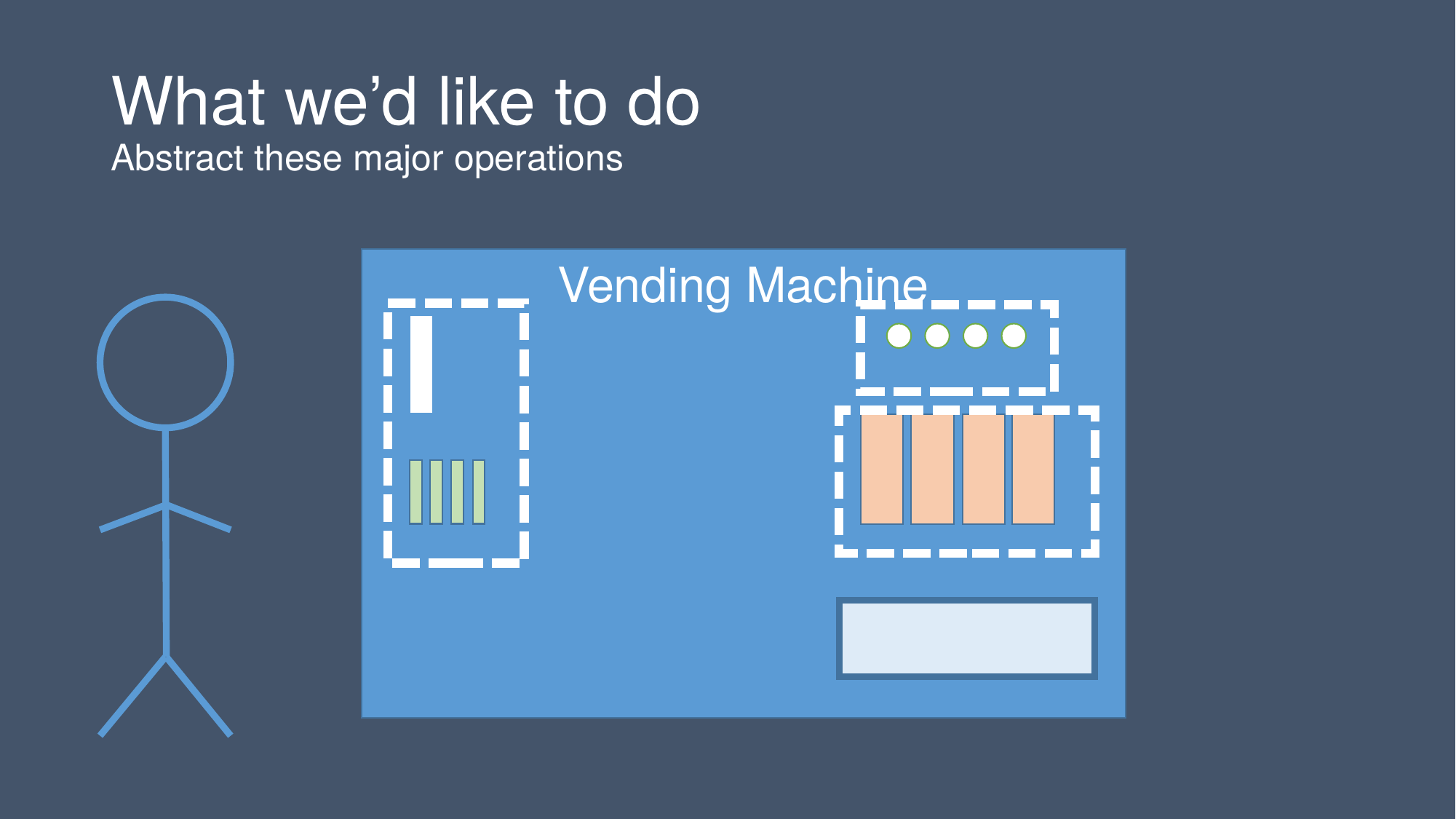

# What we’d like to do Abstract these major operations
Vending Machine